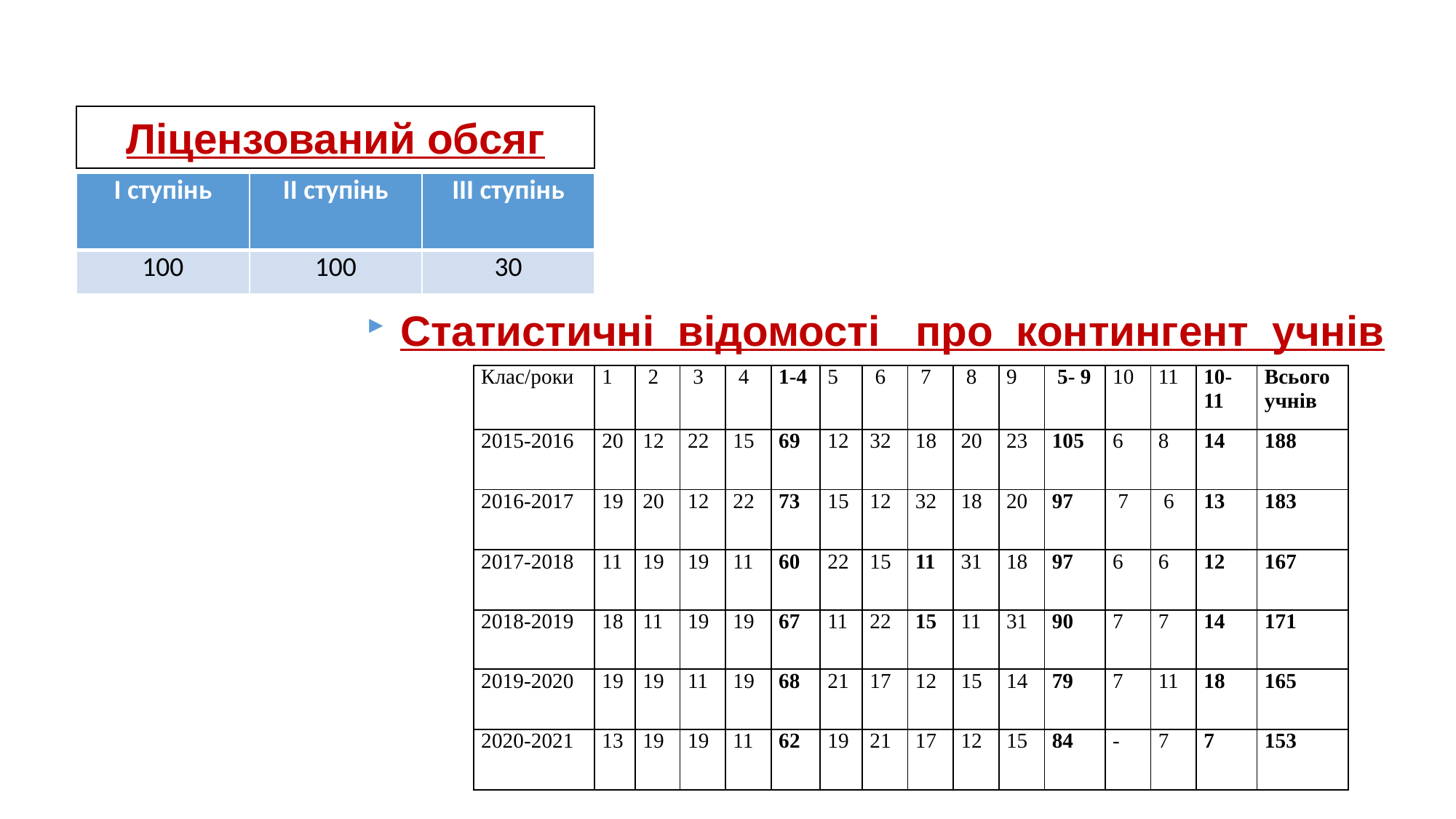

Ліцензований обсяг
| І ступінь | ІІ ступінь | ІІІ ступінь |
| --- | --- | --- |
| 100 | 100 | 30 |
Cтатистичні  відомості   про  контингент  учнів
| Клас/роки | 1 | 2 | 3 | 4 | 1-4 | 5 | 6 | 7 | 8 | 9 | 5- 9 | 10 | 11 | 10-11 | Всього учнів |
| --- | --- | --- | --- | --- | --- | --- | --- | --- | --- | --- | --- | --- | --- | --- | --- |
| 2015-2016 | 20 | 12 | 22 | 15 | 69 | 12 | 32 | 18 | 20 | 23 | 105 | 6 | 8 | 14 | 188 |
| 2016-2017 | 19 | 20 | 12 | 22 | 73 | 15 | 12 | 32 | 18 | 20 | 97 | 7 | 6 | 13 | 183 |
| 2017-2018 | 11 | 19 | 19 | 11 | 60 | 22 | 15 | 11 | 31 | 18 | 97 | 6 | 6 | 12 | 167 |
| 2018-2019 | 18 | 11 | 19 | 19 | 67 | 11 | 22 | 15 | 11 | 31 | 90 | 7 | 7 | 14 | 171 |
| 2019-2020 | 19 | 19 | 11 | 19 | 68 | 21 | 17 | 12 | 15 | 14 | 79 | 7 | 11 | 18 | 165 |
| 2020-2021 | 13 | 19 | 19 | 11 | 62 | 19 | 21 | 17 | 12 | 15 | 84 | - | 7 | 7 | 153 |